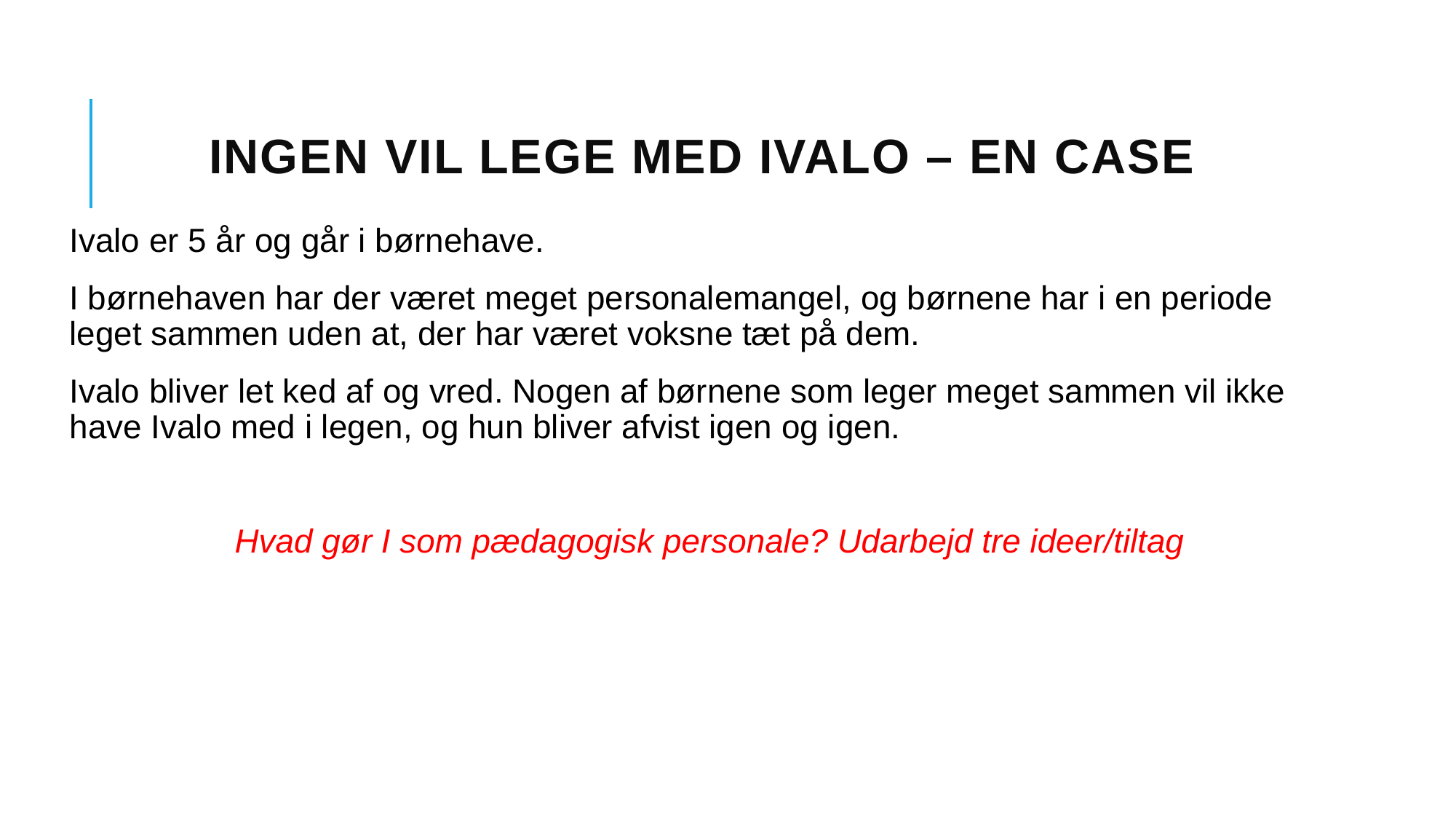

# Ingen vil lege med Ivalo – en case
Ivalo er 5 år og går i børnehave.
I børnehaven har der været meget personalemangel, og børnene har i en periode leget sammen uden at, der har været voksne tæt på dem.
Ivalo bliver let ked af og vred. Nogen af børnene som leger meget sammen vil ikke have Ivalo med i legen, og hun bliver afvist igen og igen.

Hvad gør I som pædagogisk personale? Udarbejd tre ideer/tiltag